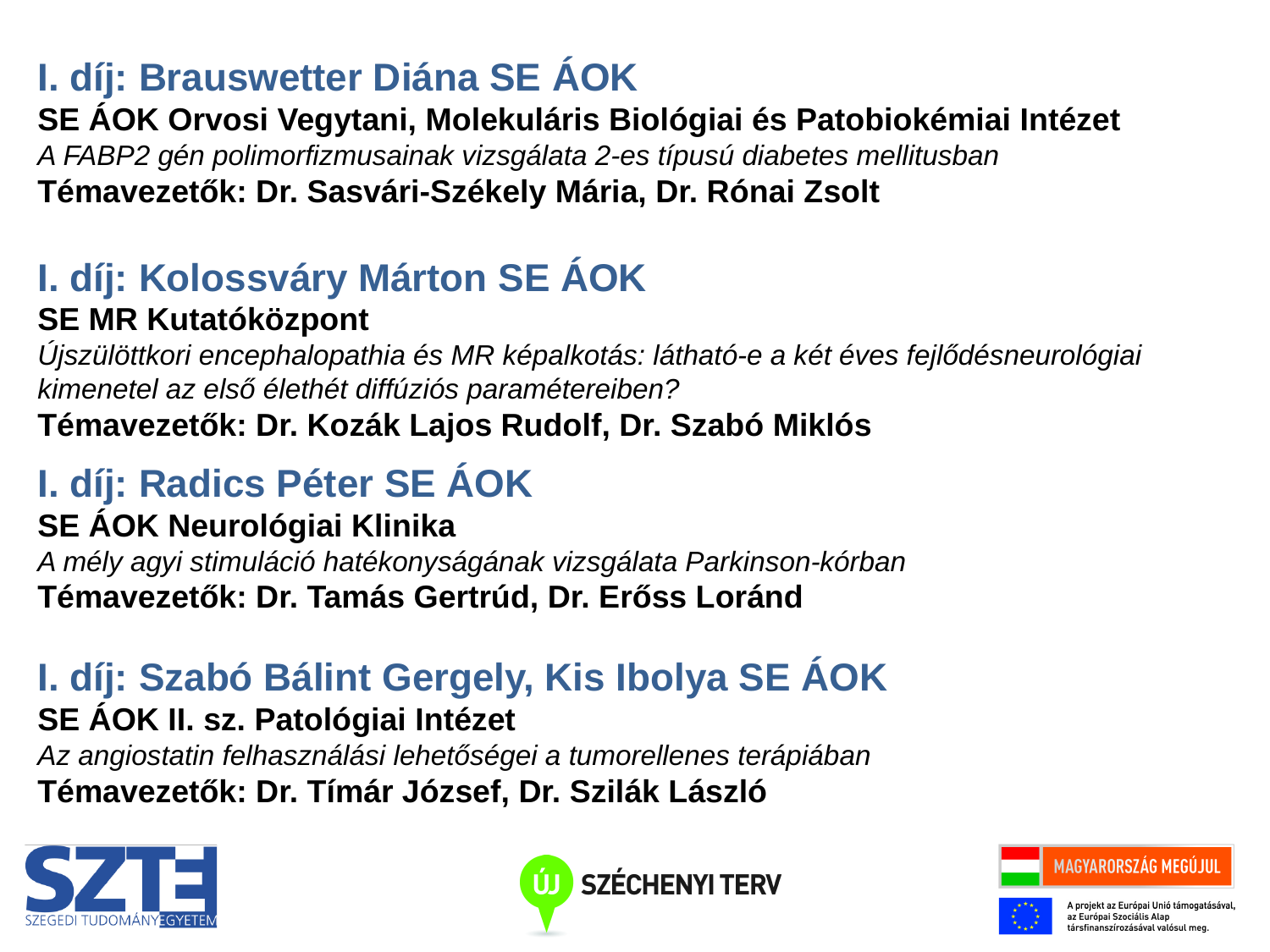

I. díj: Brauswetter Diána SE ÁOK
SE ÁOK Orvosi Vegytani, Molekuláris Biológiai és Patobiokémiai Intézet
A FABP2 gén polimorfizmusainak vizsgálata 2-es típusú diabetes mellitusban
Témavezetők: Dr. Sasvári-Székely Mária, Dr. Rónai Zsolt
I. díj: Kolossváry Márton SE ÁOK
SE MR Kutatóközpont
Újszülöttkori encephalopathia és MR képalkotás: látható-e a két éves fejlődésneurológiai kimenetel az első élethét diffúziós paramétereiben?
Témavezetők: Dr. Kozák Lajos Rudolf, Dr. Szabó Miklós
I. díj: Radics Péter SE ÁOK
SE ÁOK Neurológiai Klinika
A mély agyi stimuláció hatékonyságának vizsgálata Parkinson-kórban
Témavezetők: Dr. Tamás Gertrúd, Dr. Erőss Loránd
I. díj: Szabó Bálint Gergely, Kis Ibolya SE ÁOK
SE ÁOK II. sz. Patológiai Intézet
Az angiostatin felhasználási lehetőségei a tumorellenes terápiában
Témavezetők: Dr. Tímár József, Dr. Szilák László